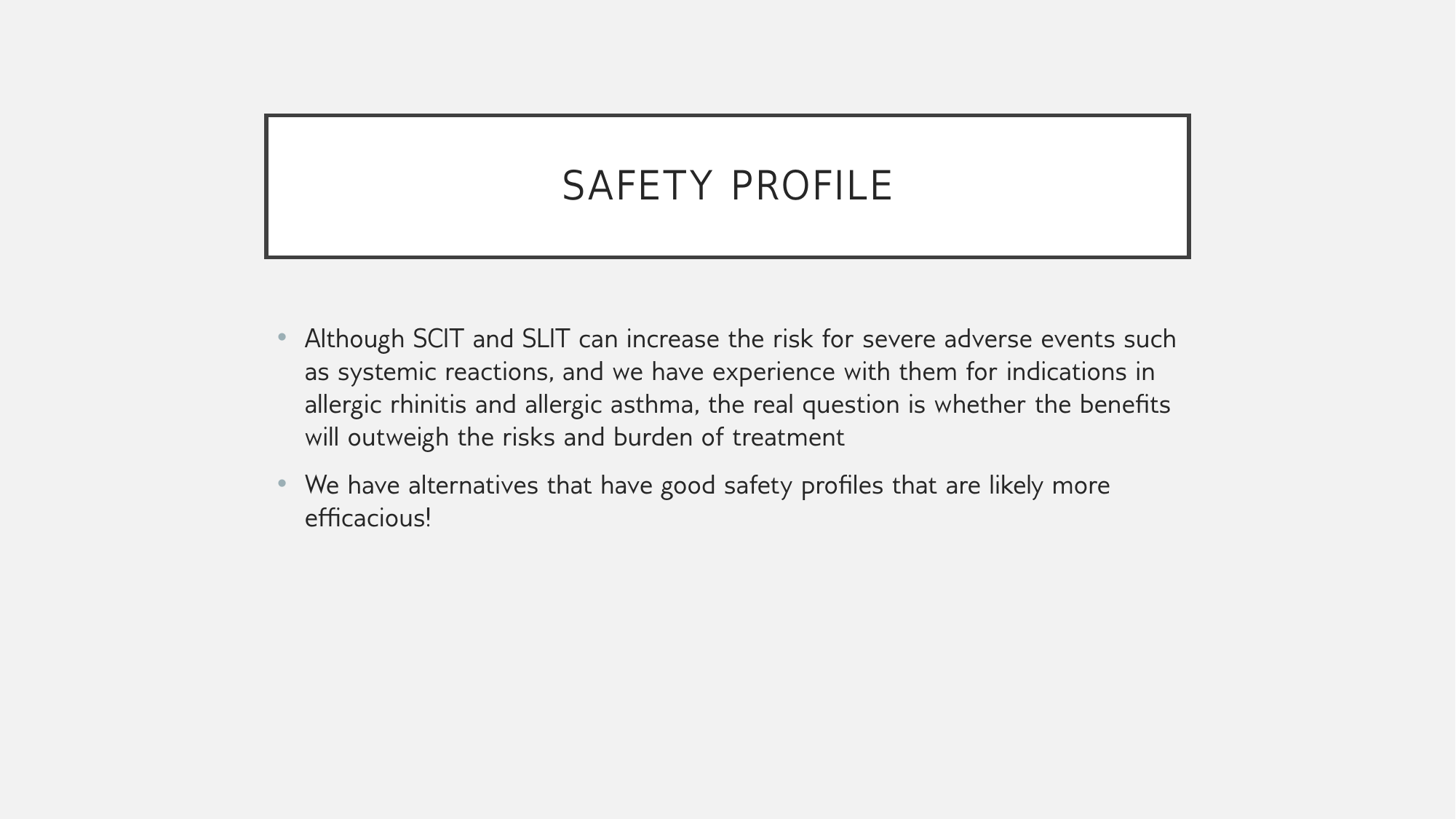

# Safety profile
Although SCIT and SLIT can increase the risk for severe adverse events such as systemic reactions, and we have experience with them for indications in allergic rhinitis and allergic asthma, the real question is whether the benefits will outweigh the risks and burden of treatment
We have alternatives that have good safety profiles that are likely more efficacious!